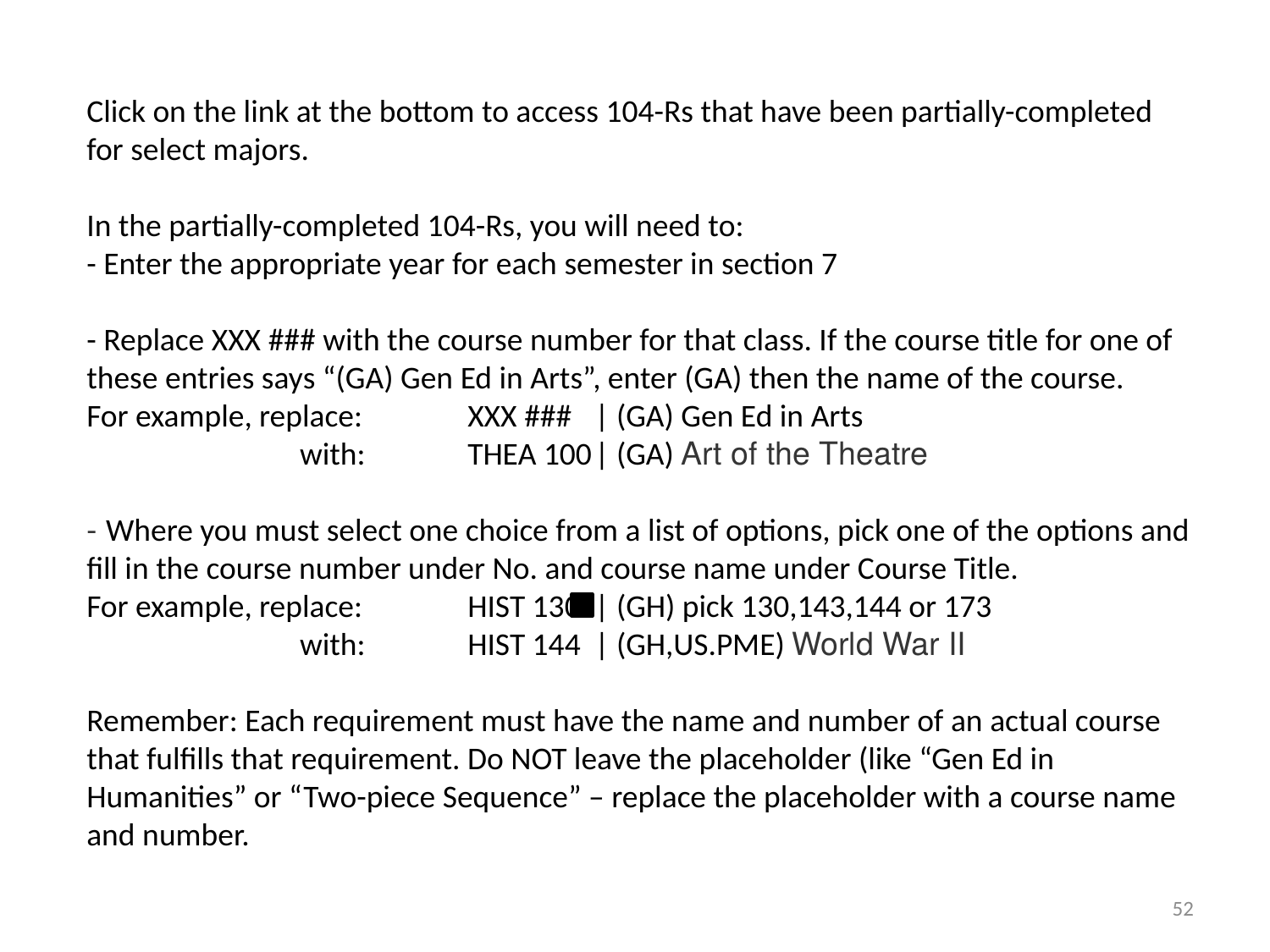

Click on the link at the bottom to access 104-Rs that have been partially-completed for select majors.

In the partially-completed 104-Rs, you will need to:
- Enter the appropriate year for each semester in section 7
- Replace XXX ### with the course number for that class. If the course title for one of these entries says “(GA) Gen Ed in Arts”, enter (GA) then the name of the course.
For example, replace: 	XXX ###	| (GA) Gen Ed in Arts
 	            with: 	THEA 100	| (GA) Art of the Theatre
- Where you must select one choice from a list of options, pick one of the options and fill in the course number under No. and course name under Course Title.
For example, replace: 	HIST 130	| (GH) pick 130,143,144 or 173
 	            with: 	HIST 144	| (GH,US.PME) World War II
Remember: Each requirement must have the name and number of an actual course that fulfills that requirement. Do NOT leave the placeholder (like “Gen Ed in Humanities” or “Two-piece Sequence” – replace the placeholder with a course name and number.

52